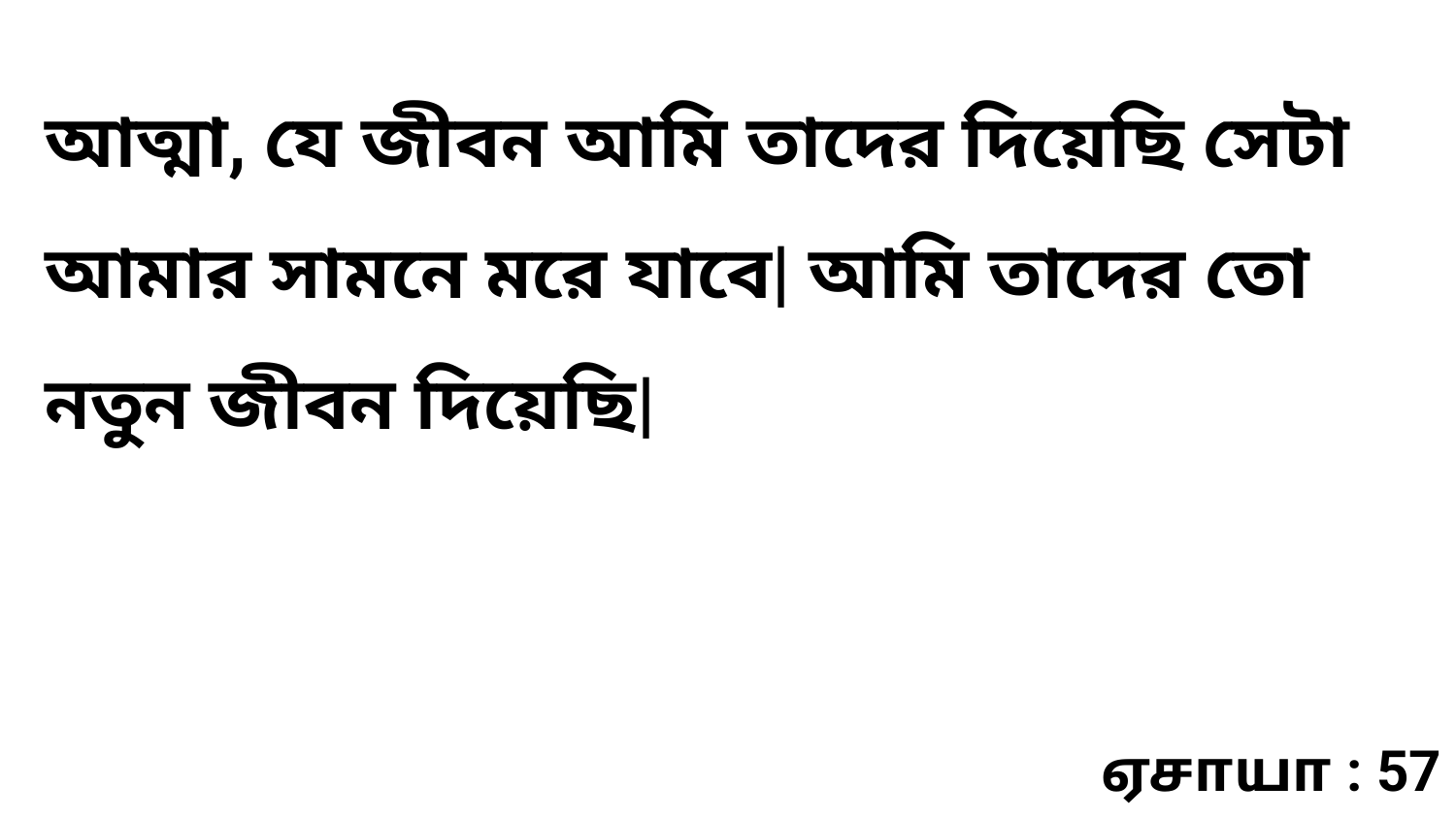

আত্মা, যে জীবন আমি তাদের দিয়েছি সেটা আমার সামনে মরে যাবে| আমি তাদের তো নতুন জীবন দিয়েছি|
ஏசாயா : 57